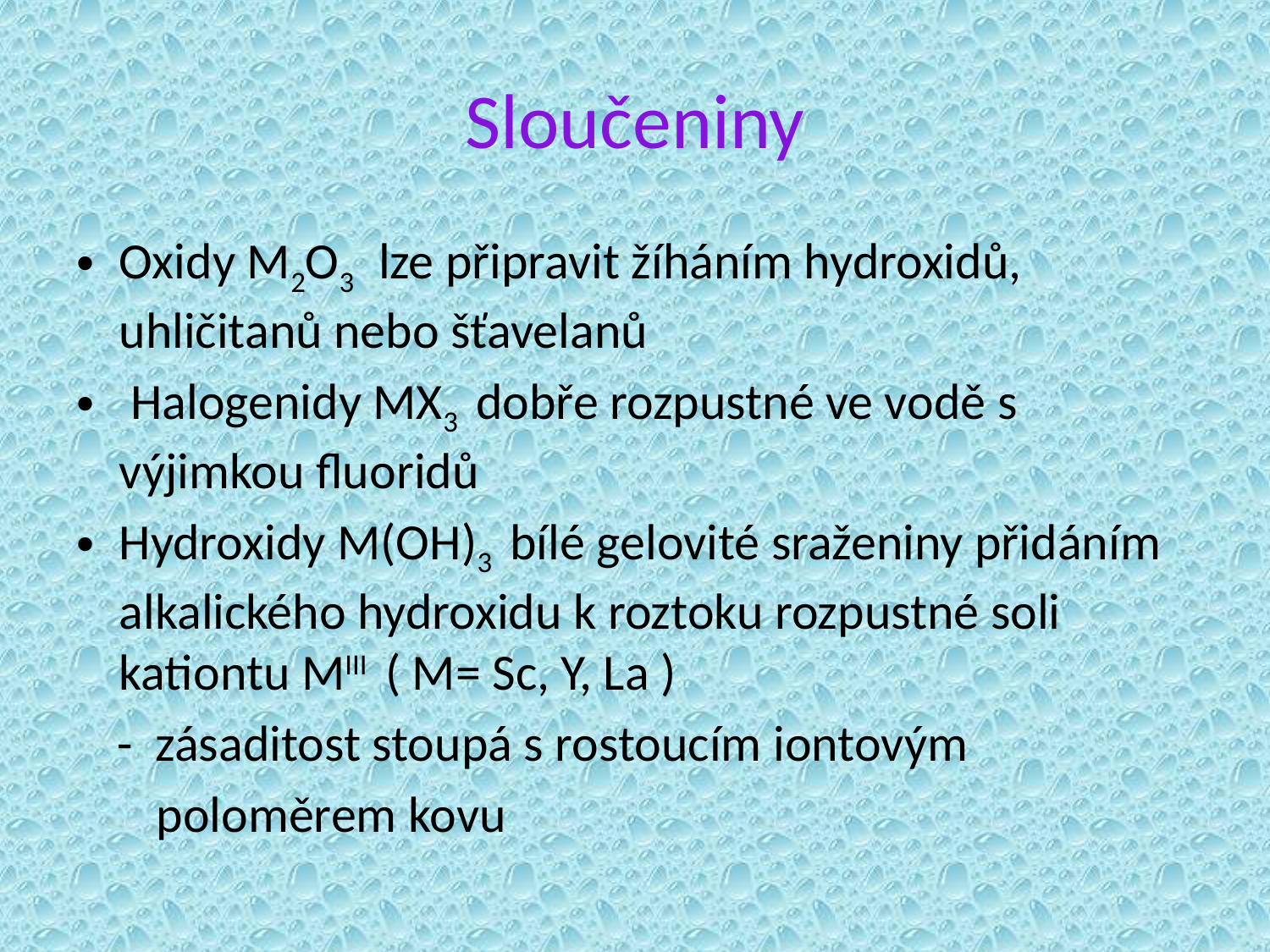

# Sloučeniny
Oxidy M2O3   lze připravit žíháním hydroxidů, uhličitanů nebo šťavelanů
 Halogenidy MX3  dobře rozpustné ve vodě s výjimkou fluoridů
Hydroxidy M(OH)3  bílé gelovité sraženiny přidáním alkalického hydroxidu k roztoku rozpustné soli kationtu MIII  ( M= Sc, Y, La )
    -  zásaditost stoupá s rostoucím iontovým
       poloměrem kovu